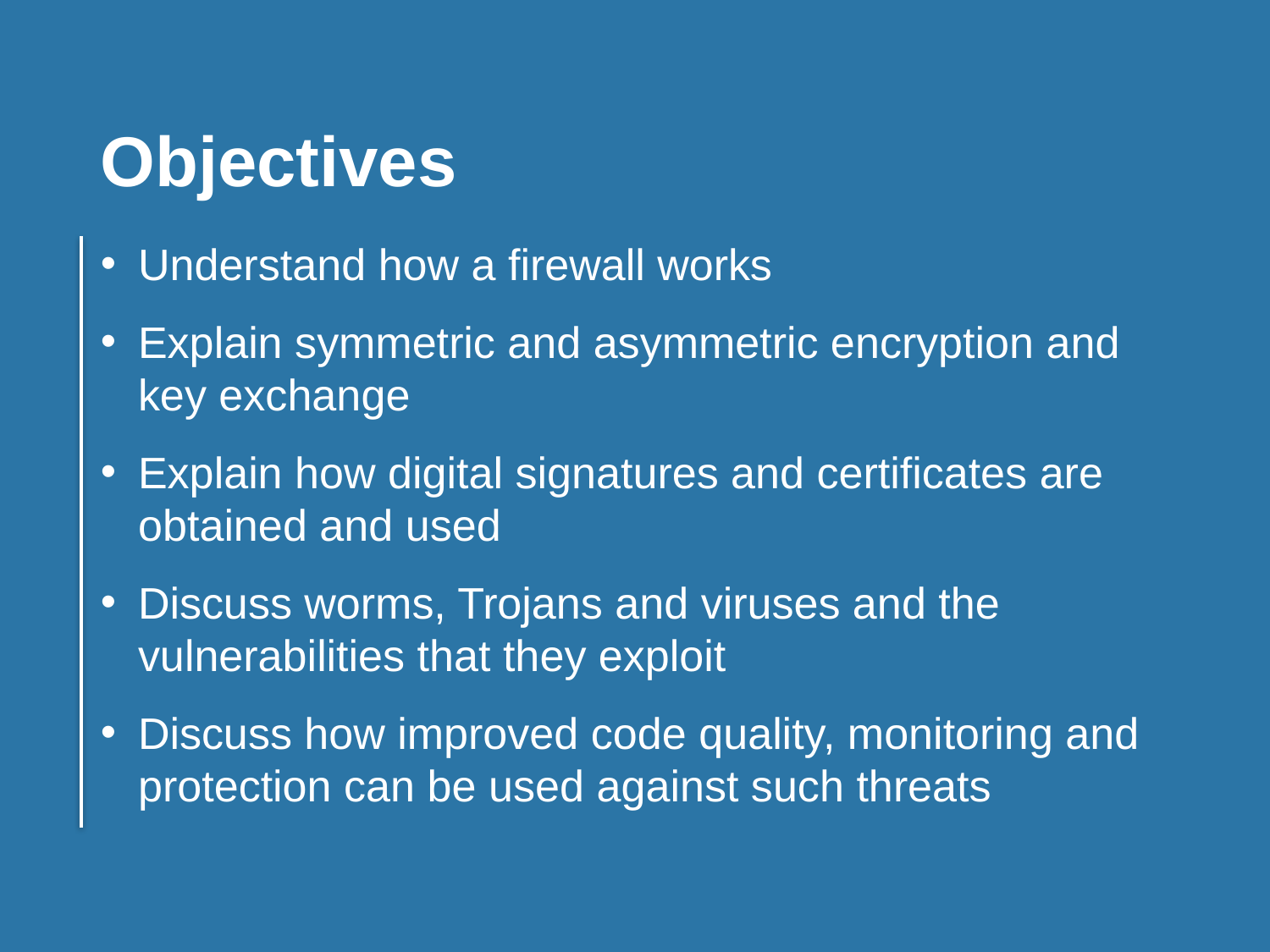

Objectives
Understand how a firewall works
Explain symmetric and asymmetric encryption and key exchange
Explain how digital signatures and certificates are obtained and used
Discuss worms, Trojans and viruses and the vulnerabilities that they exploit
Discuss how improved code quality, monitoring and protection can be used against such threats